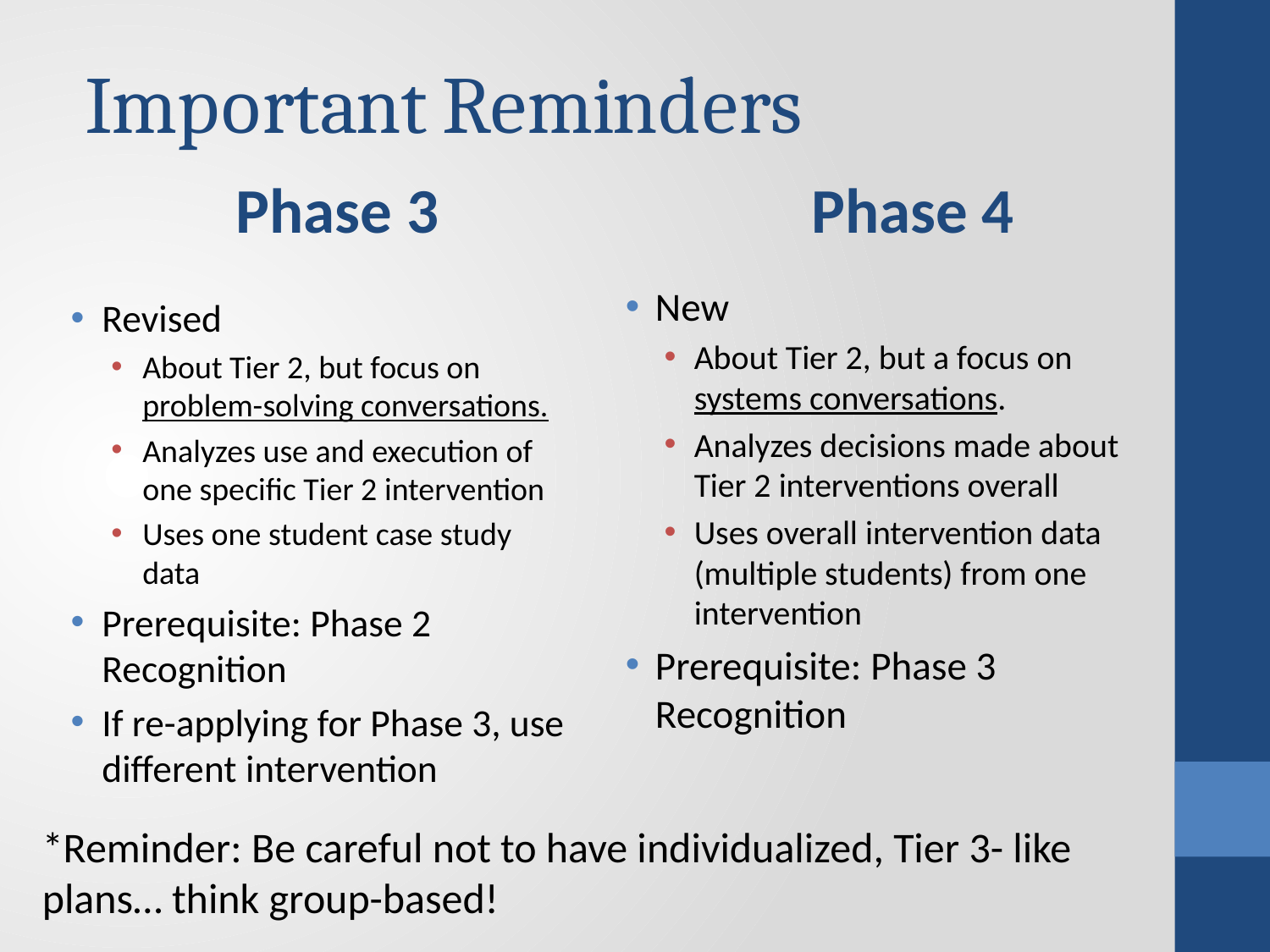

# Important Reminders
Phase 3
Phase 4
New
About Tier 2, but a focus on systems conversations.
Analyzes decisions made about Tier 2 interventions overall
Uses overall intervention data (multiple students) from one intervention
Prerequisite: Phase 3 Recognition
Revised
About Tier 2, but focus on problem-solving conversations.
Analyzes use and execution of one specific Tier 2 intervention
Uses one student case study data
Prerequisite: Phase 2 Recognition
If re-applying for Phase 3, use different intervention

*Reminder: Be careful not to have individualized, Tier 3- like plans… think group-based!